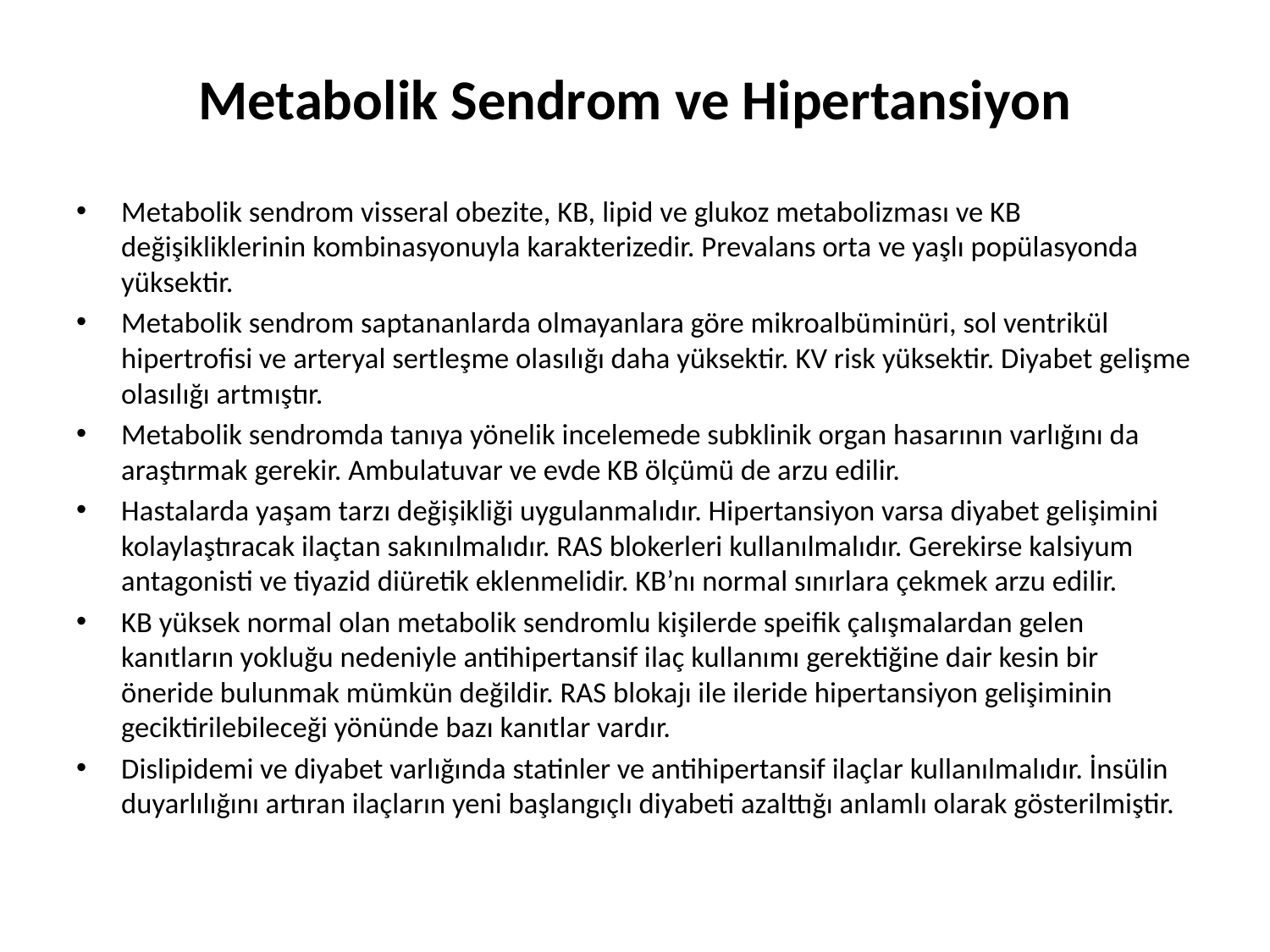

# Metabolik Sendrom ve Hipertansiyon
Metabolik sendrom visseral obezite, KB, lipid ve glukoz metabolizması ve KB değişikliklerinin kombinasyonuyla karakterizedir. Prevalans orta ve yaşlı popülasyonda yüksektir.
Metabolik sendrom saptananlarda olmayanlara göre mikroalbüminüri, sol ventrikül hipertrofisi ve arteryal sertleşme olasılığı daha yüksektir. KV risk yüksektir. Diyabet gelişme olasılığı artmıştır.
Metabolik sendromda tanıya yönelik incelemede subklinik organ hasarının varlığını da araştırmak gerekir. Ambulatuvar ve evde KB ölçümü de arzu edilir.
Hastalarda yaşam tarzı değişikliği uygulanmalıdır. Hipertansiyon varsa diyabet gelişimini kolaylaştıracak ilaçtan sakınılmalıdır. RAS blokerleri kullanılmalıdır. Gerekirse kalsiyum antagonisti ve tiyazid diüretik eklenmelidir. KB’nı normal sınırlara çekmek arzu edilir.
KB yüksek normal olan metabolik sendromlu kişilerde speifik çalışmalardan gelen kanıtların yokluğu nedeniyle antihipertansif ilaç kullanımı gerektiğine dair kesin bir öneride bulunmak mümkün değildir. RAS blokajı ile ileride hipertansiyon gelişiminin geciktirilebileceği yönünde bazı kanıtlar vardır.
Dislipidemi ve diyabet varlığında statinler ve antihipertansif ilaçlar kullanılmalıdır. İnsülin duyarlılığını artıran ilaçların yeni başlangıçlı diyabeti azalttığı anlamlı olarak gösterilmiştir.